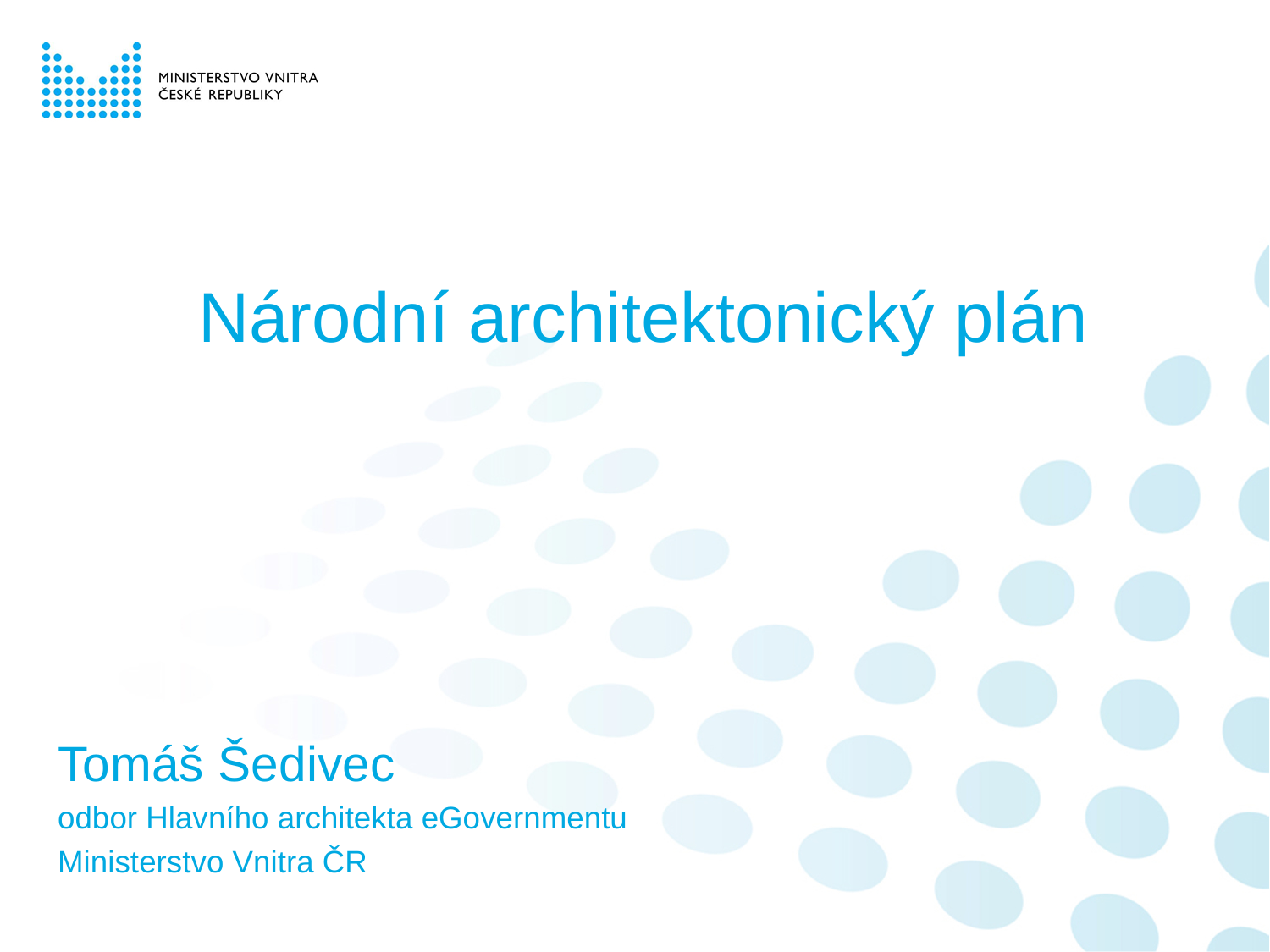

# Národní architektonický plán
Tomáš Šedivec
odbor Hlavního architekta eGovernmentu
Ministerstvo Vnitra ČR